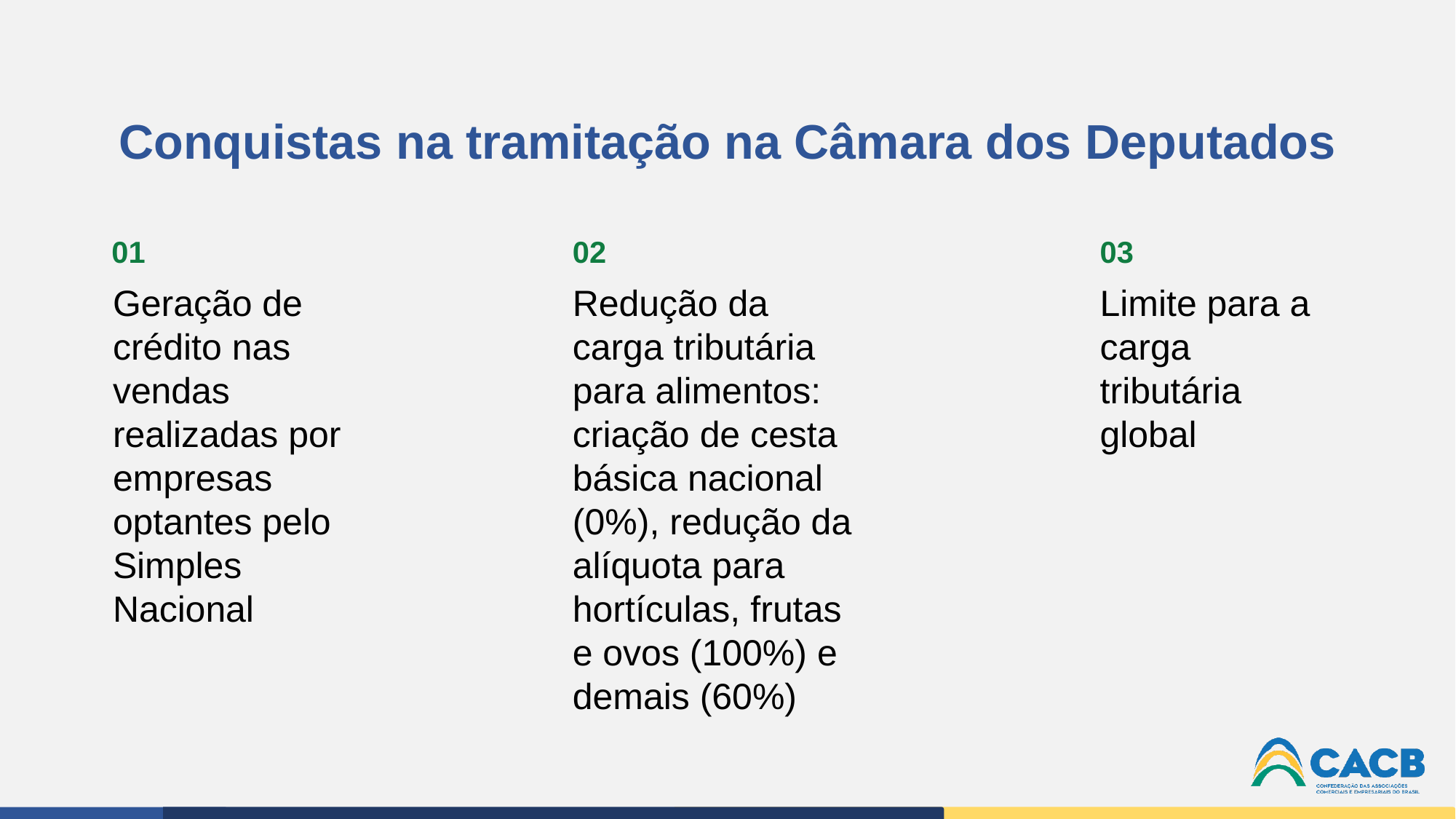

Conquistas na tramitação na Câmara dos Deputados
01
02
03
Geração de crédito nas vendas realizadas por empresas optantes pelo Simples Nacional
Redução da carga tributária para alimentos: criação de cesta básica nacional (0%), redução da alíquota para hortículas, frutas e ovos (100%) e demais (60%)
Limite para a carga tributária global.